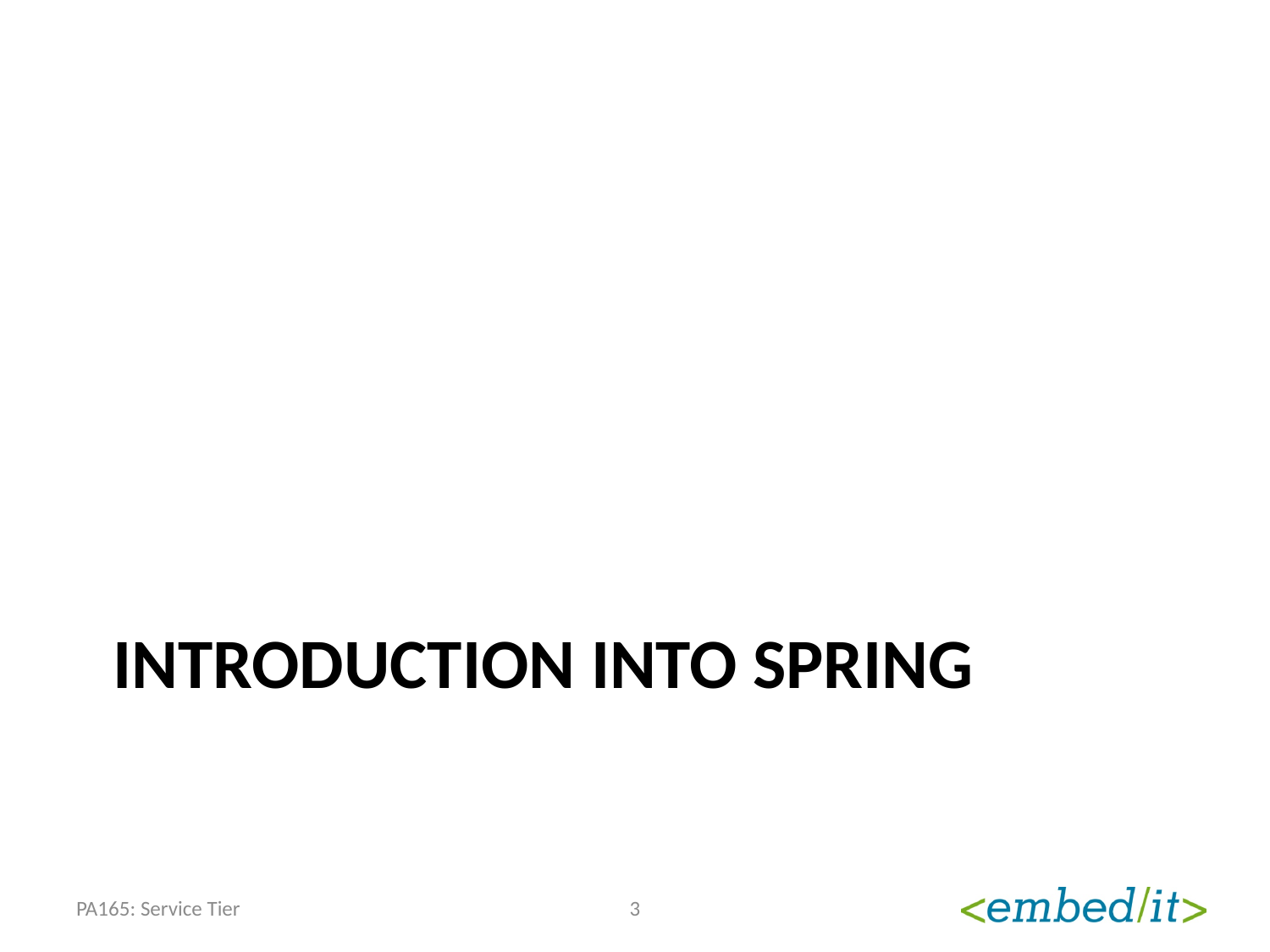

# Introduction into Spring
PA165: Service Tier
3